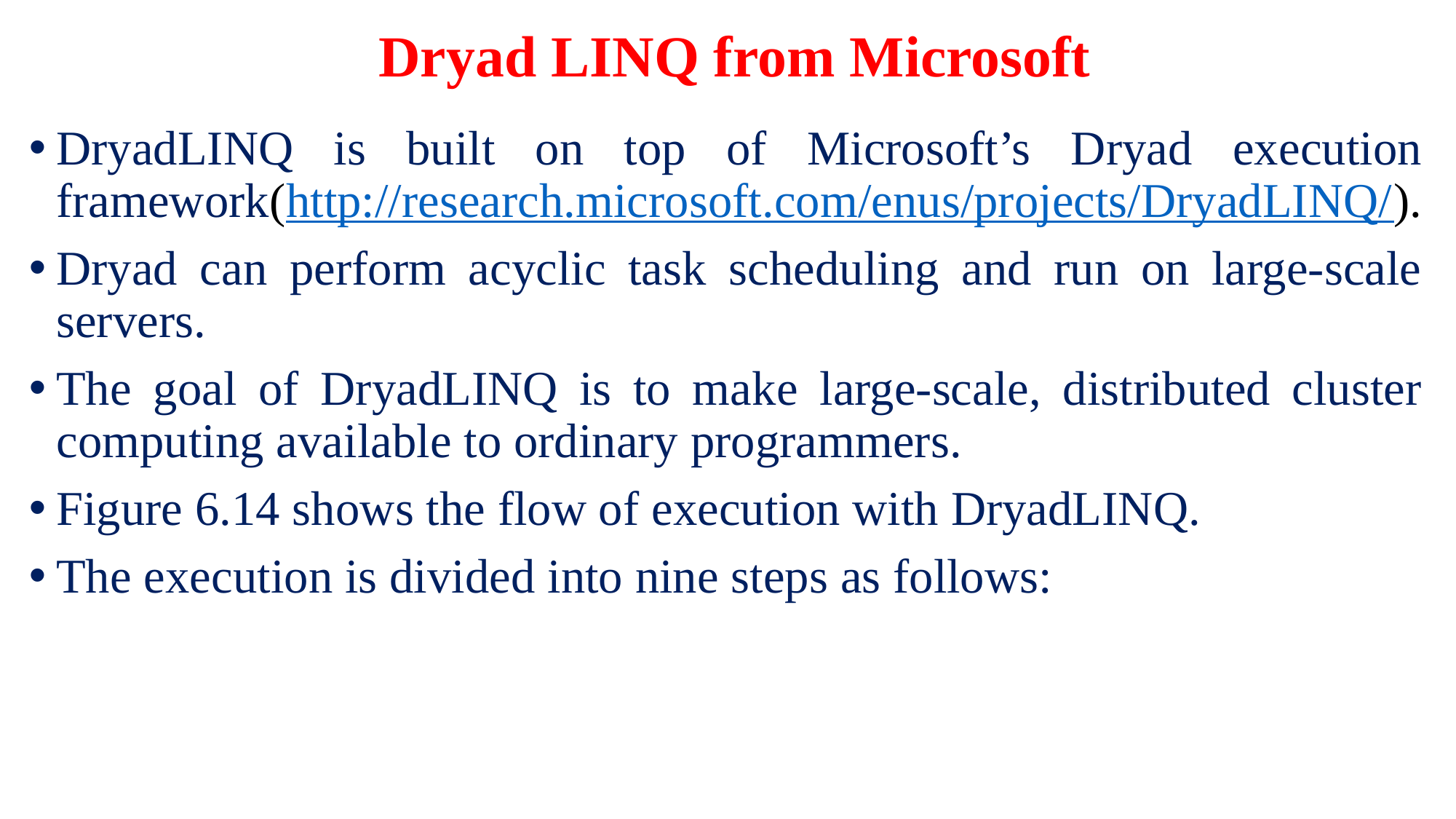

# Dryad LINQ from Microsoft
DryadLINQ is built on top of Microsoft’s Dryad execution framework(http://research.microsoft.com/enus/projects/DryadLINQ/).
Dryad can perform acyclic task scheduling and run on large-scale servers.
The goal of DryadLINQ is to make large-scale, distributed cluster computing available to ordinary programmers.
Figure 6.14 shows the flow of execution with DryadLINQ.
The execution is divided into nine steps as follows: